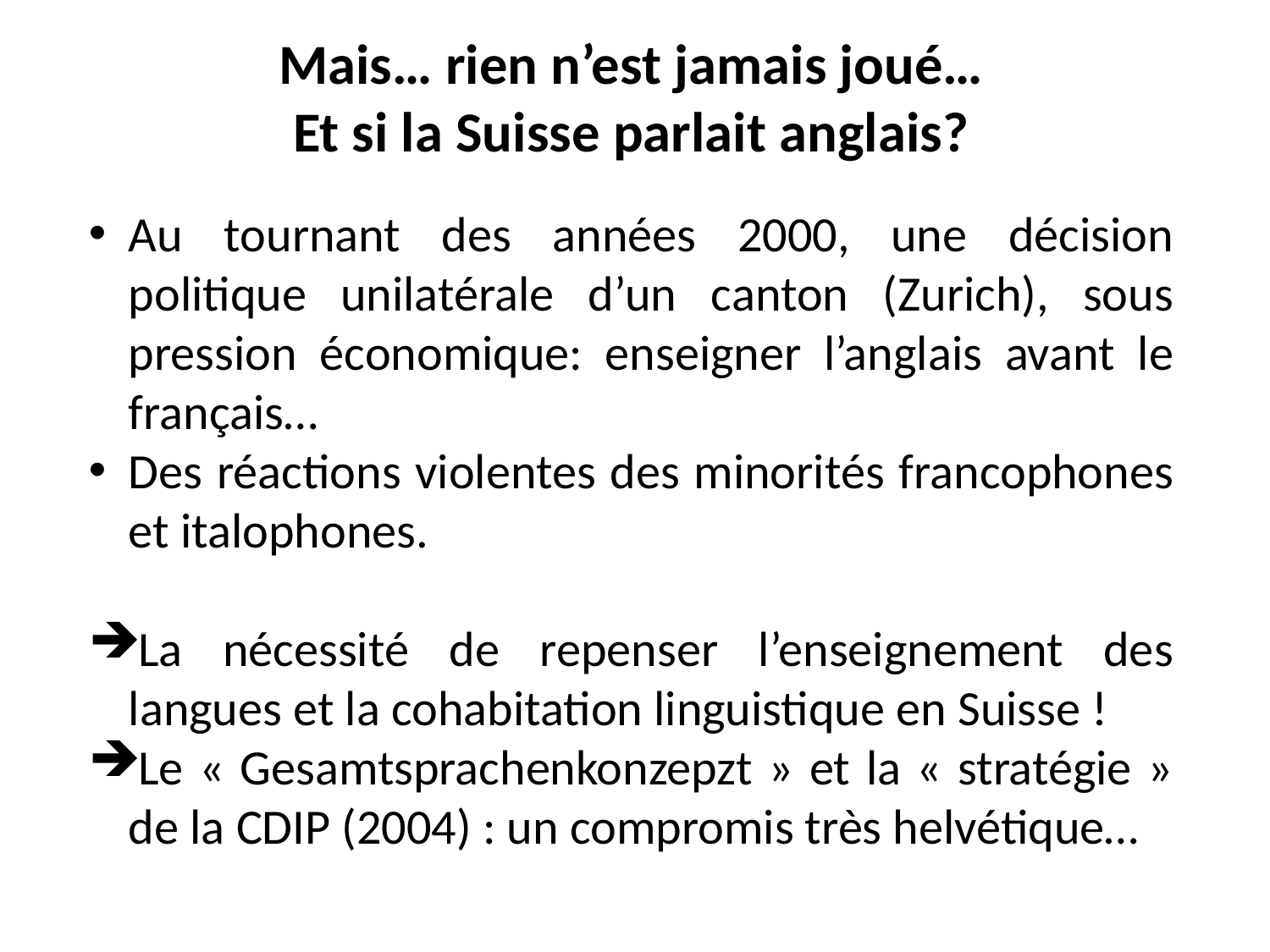

# Mais… rien n’est jamais joué… Et si la Suisse parlait anglais?
Au tournant des années 2000, une décision politique unilatérale d’un canton (Zurich), sous pression économique: enseigner l’anglais avant le français…
Des réactions violentes des minorités francophones et italophones.

La nécessité de repenser l’enseignement des langues et la cohabitation linguistique en Suisse !
Le « Gesamtsprachenkonzepzt » et la « stratégie » de la CDIP (2004) : un compromis très helvétique…